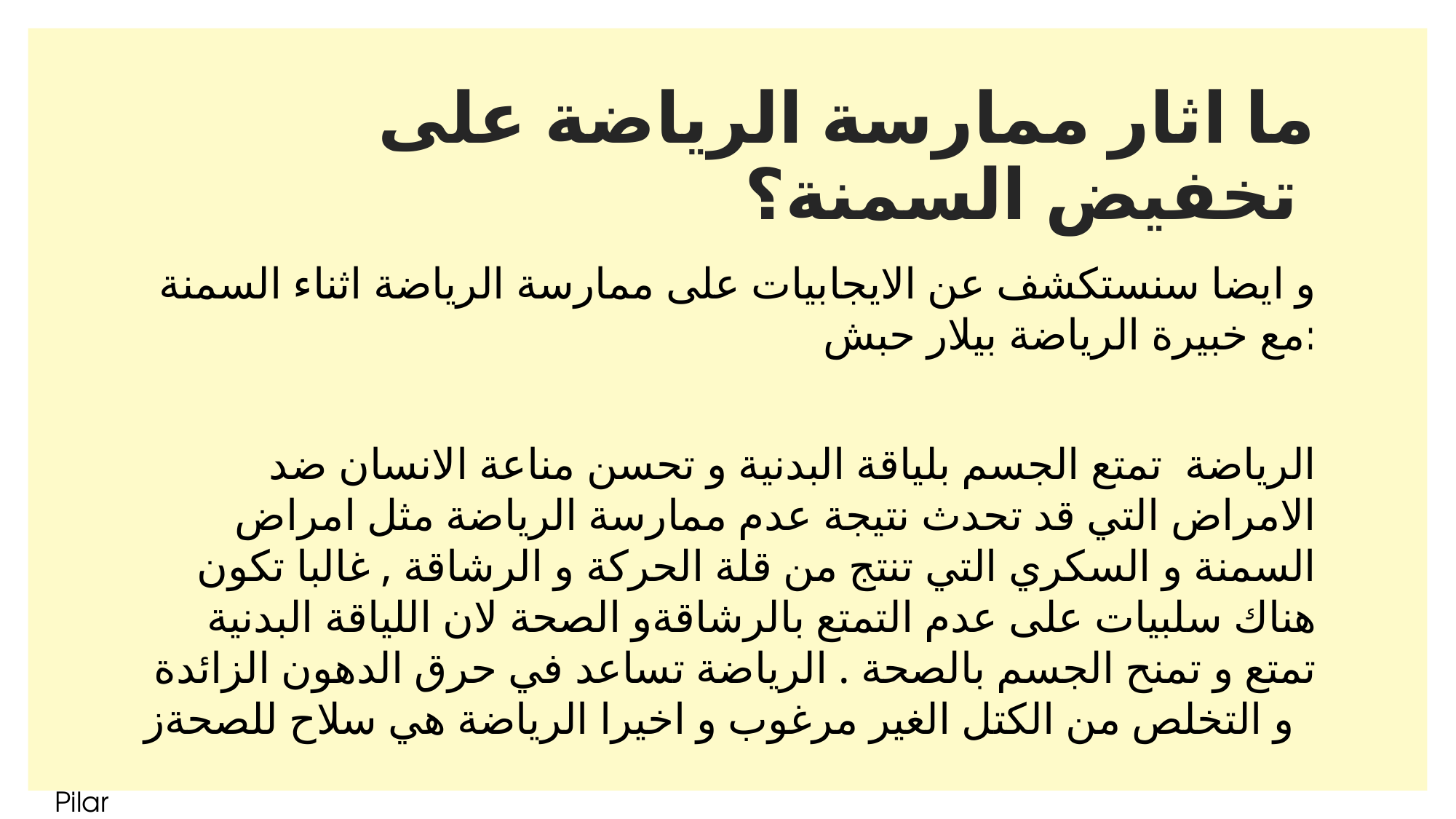

# ما اثار ممارسة الرياضة على تخفيض السمنة؟
و ايضا سنستكشف عن الايجابيات على ممارسة الرياضة اثناء السمنة مع خبيرة الرياضة بيلار حبش:

الرياضة  تمتع الجسم بلياقة البدنية و تحسن مناعة الانسان ضد الامراض التي قد تحدث نتيجة عدم ممارسة الرياضة مثل امراض السمنة و السكري التي تنتج من قلة الحركة و الرشاقة , غالبا تكون هناك سلبيات على عدم التمتع بالرشاقةو الصحة لان اللياقة البدنية تمتع و تمنح الجسم بالصحة . الرياضة تساعد في حرق الدهون الزائدة و التخلص من الكتل الغير مرغوب و اخيرا الرياضة هي سلاح للصحةز
Pilar